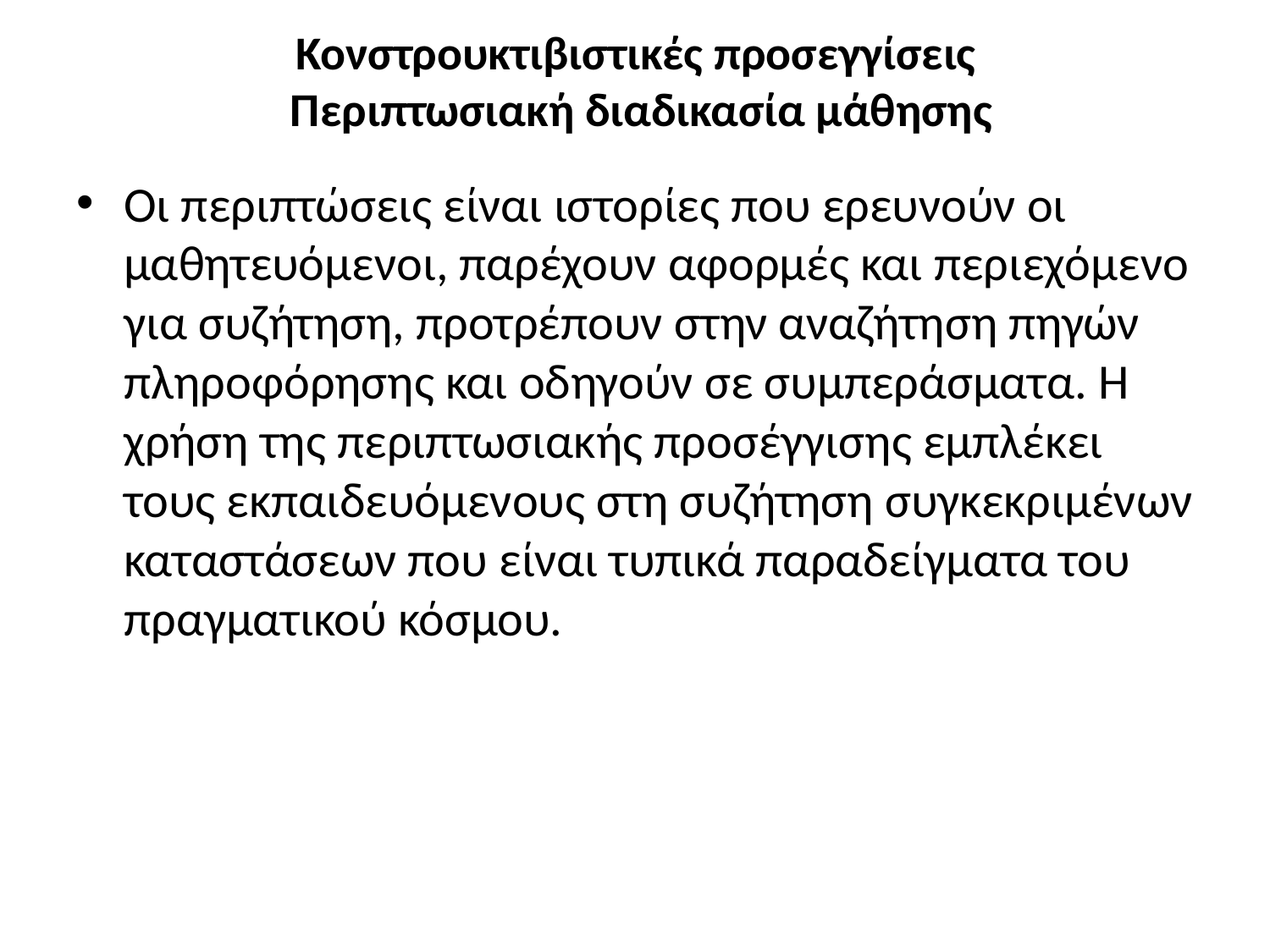

# Κονστρουκτιβιστικές προσεγγίσεις Περιπτωσιακή διαδικασία μάθησης
Οι περιπτώσεις είναι ιστορίες που ερευνούν οι μαθητευόμενοι, παρέχουν αφορμές και περιεχόμενο για συζήτηση, προτρέπουν στην αναζήτηση πηγών πληροφόρησης και οδηγούν σε συμπεράσματα. Η χρήση της περιπτωσιακής προσέγγισης εμπλέκει τους εκπαιδευόμενους στη συζήτηση συγκεκριμένων καταστάσεων που είναι τυπικά παραδείγματα του πραγματικού κόσμου.